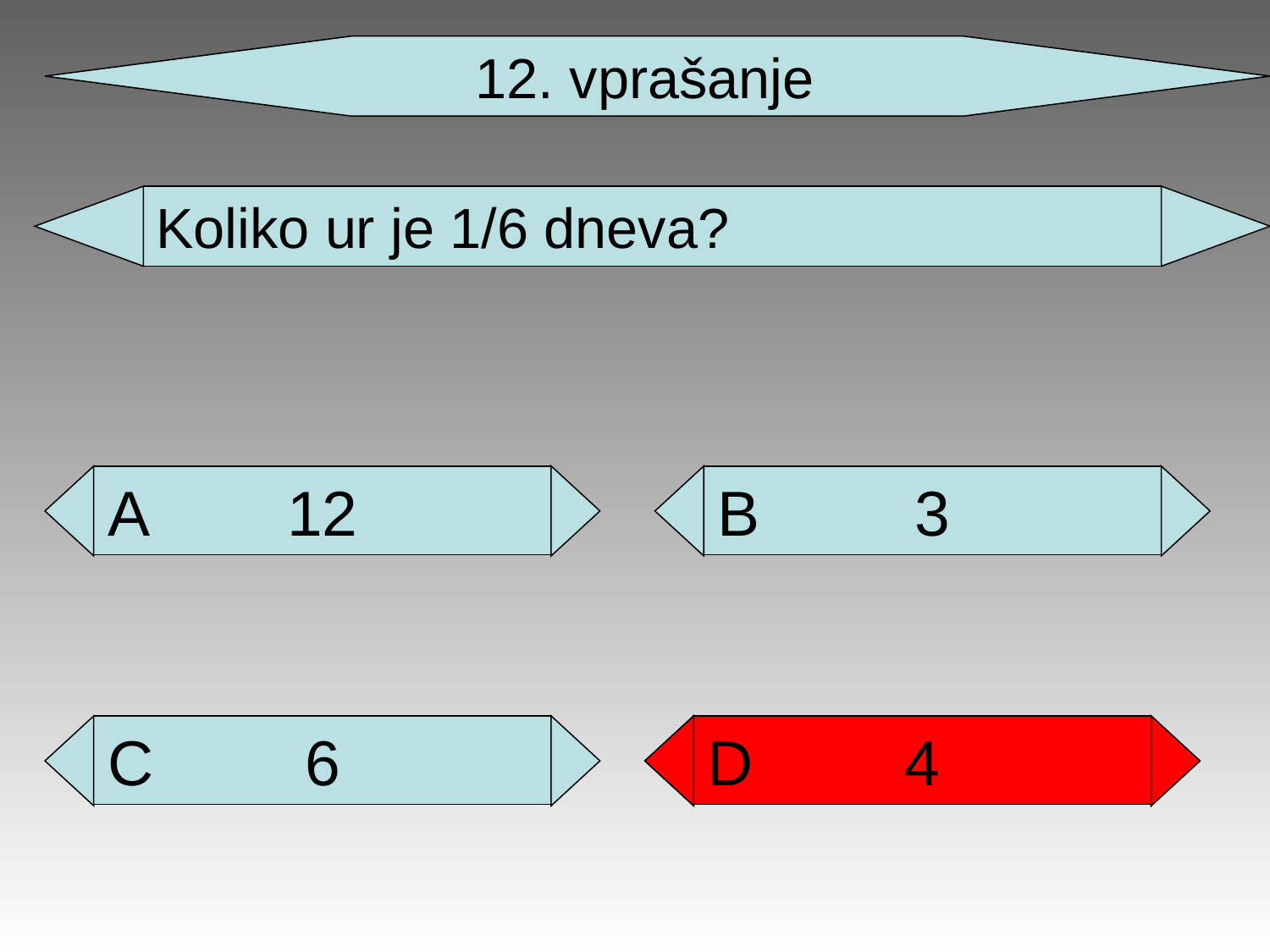

12. vprašanje

Koliko ur je 1/6 dneva?

12

A

3

B

6

C

33

D

4

D